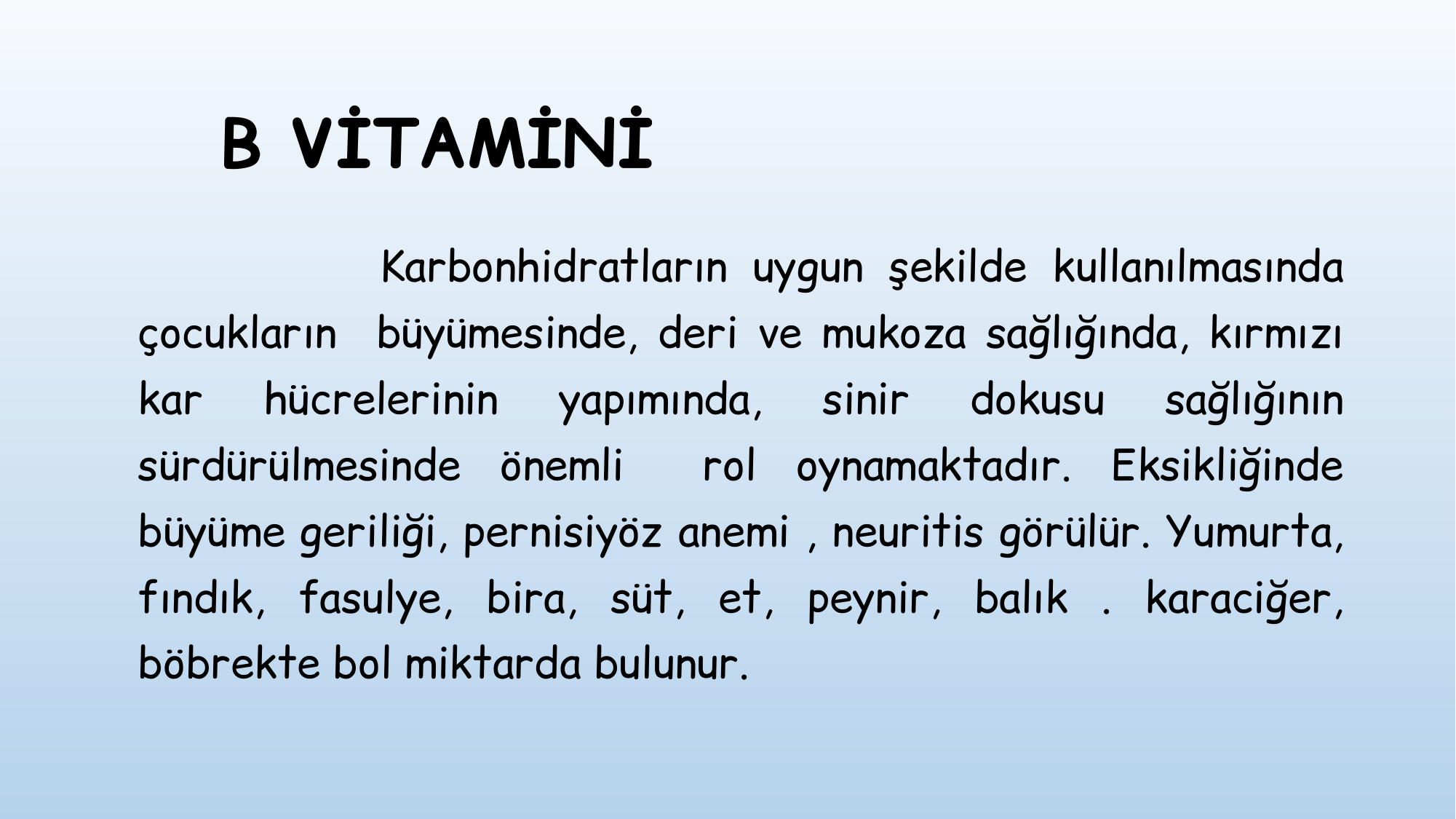

# B VİTAMİNİ
            Karbonhidratların uygun şekilde kullanılmasında çocukların  büyümesinde, deri ve mukoza sağlığında, kırmızı kar hücrelerinin yapımında, sinir dokusu sağlığının sürdürülmesinde önemli  rol oynamaktadır. Eksikliğinde büyüme geriliği, pernisiyöz anemi , neuritis görülür. Yumurta, fındık, fasulye, bira, süt, et, peynir, balık . karaciğer, böbrekte bol miktarda bulunur.